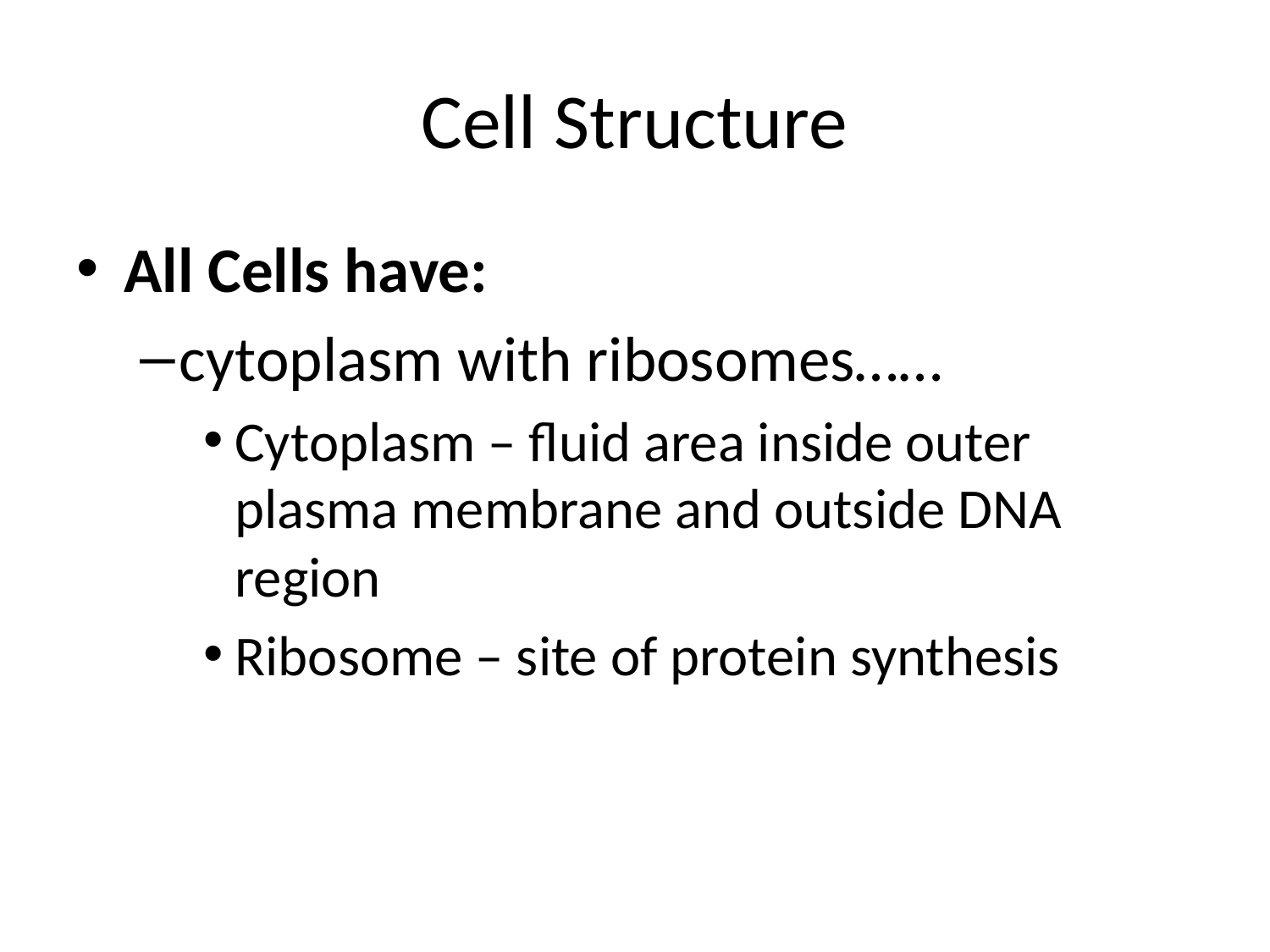

# Cell Structure
All Cells have:
cytoplasm with ribosomes……
Cytoplasm – fluid area inside outer plasma membrane and outside DNA region
Ribosome – site of protein synthesis